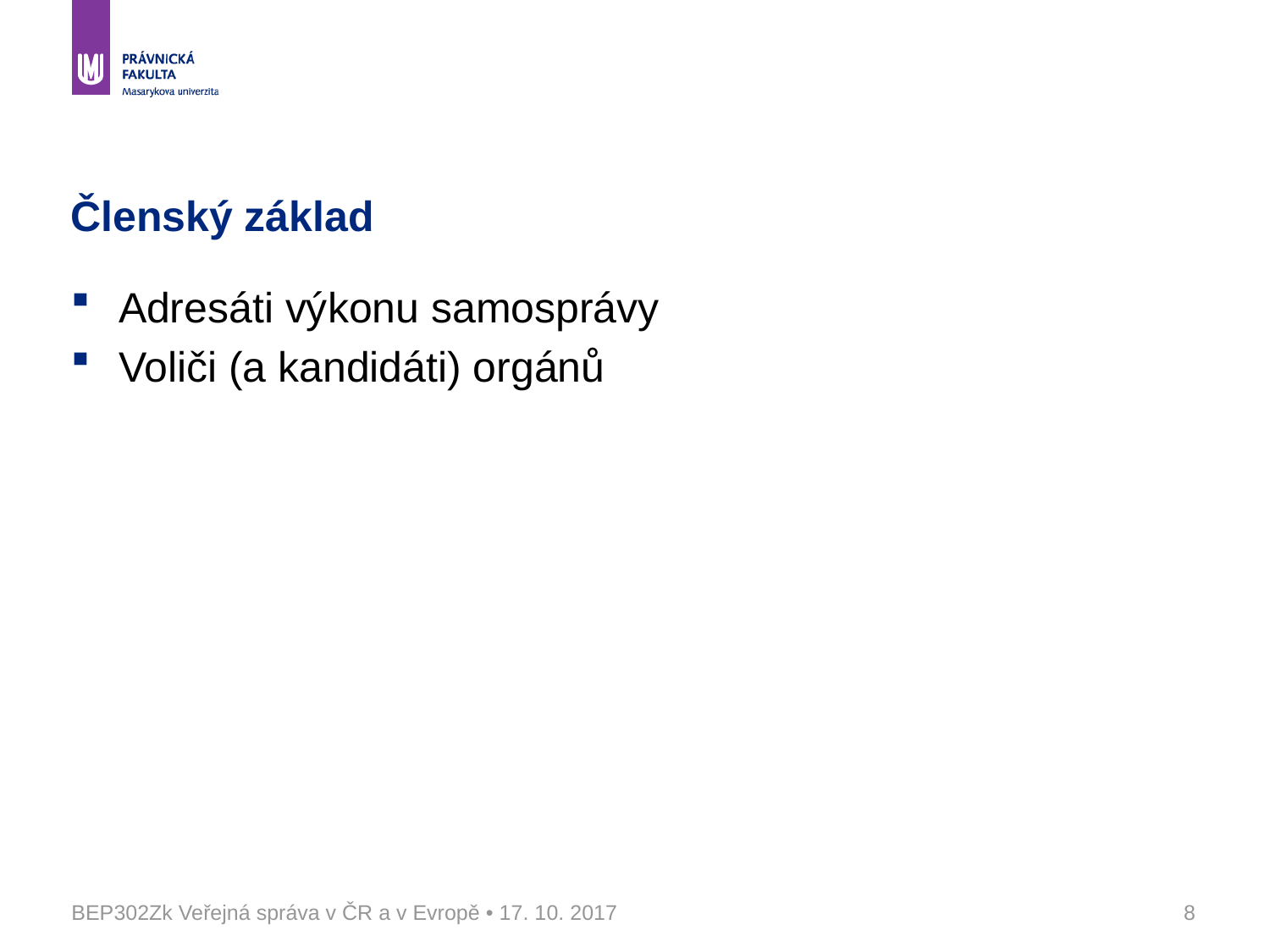

# Členský základ
Adresáti výkonu samosprávy
Voliči (a kandidáti) orgánů

BEP302Zk Veřejná správa v ČR a v Evropě • 17. 10. 2017
8